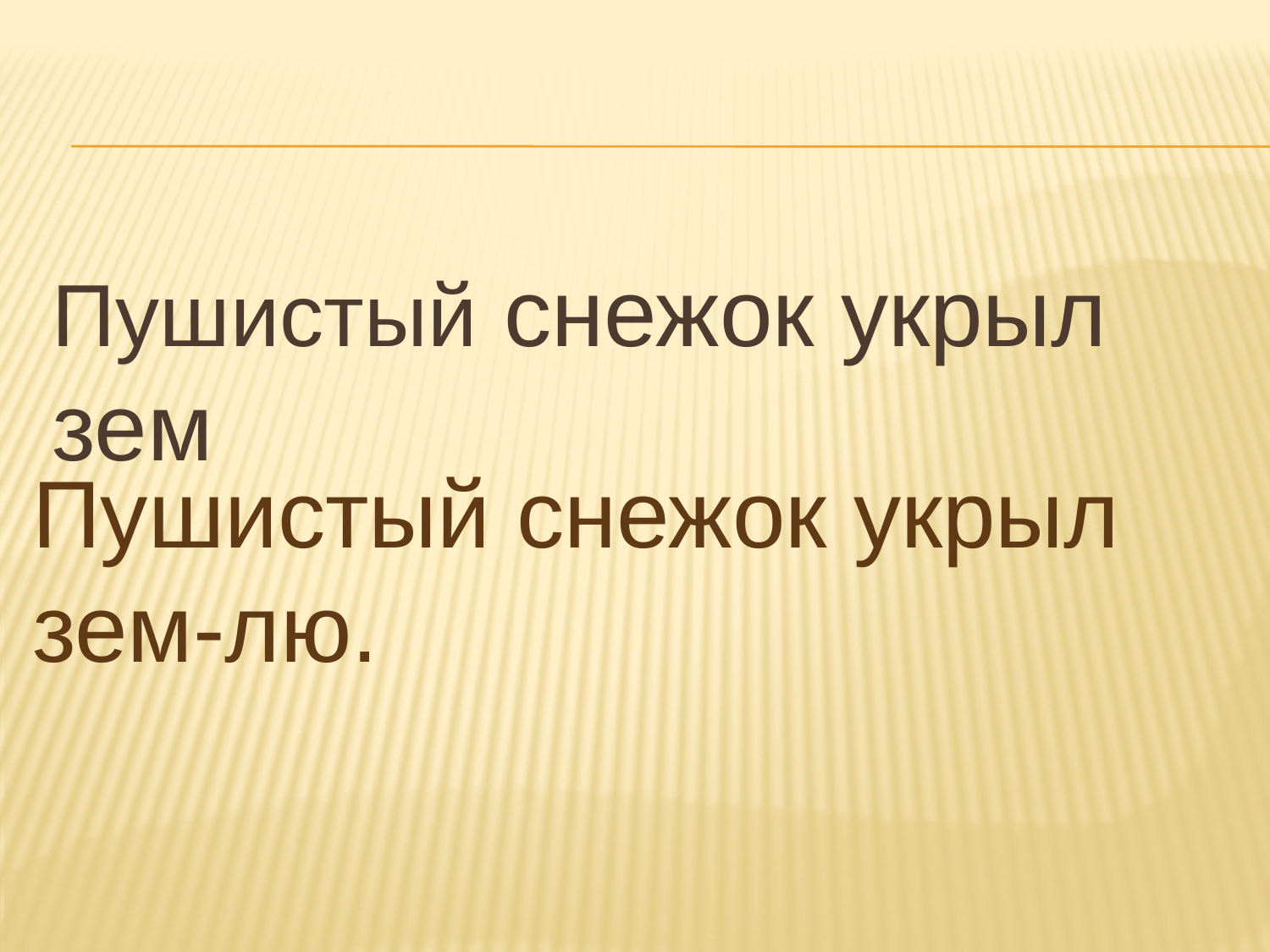

Пушистый снежок укрыл зем
Пушистый снежок укрыл зем-лю.